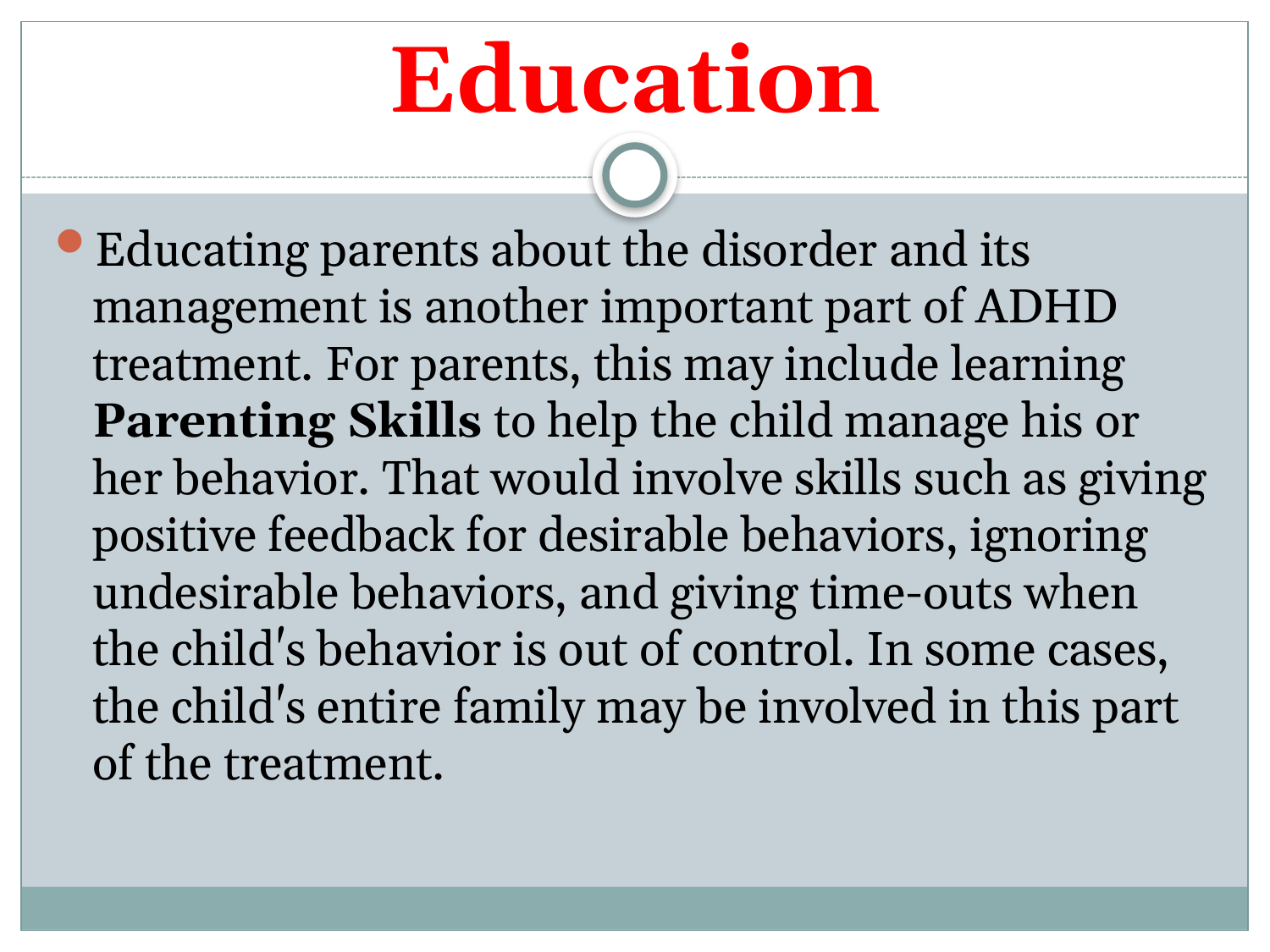

# Education
Educating parents about the disorder and its management is another important part of ADHD treatment. For parents, this may include learning Parenting Skills to help the child manage his or her behavior. That would involve skills such as giving positive feedback for desirable behaviors, ignoring undesirable behaviors, and giving time-outs when the child's behavior is out of control. In some cases, the child's entire family may be involved in this part of the treatment.